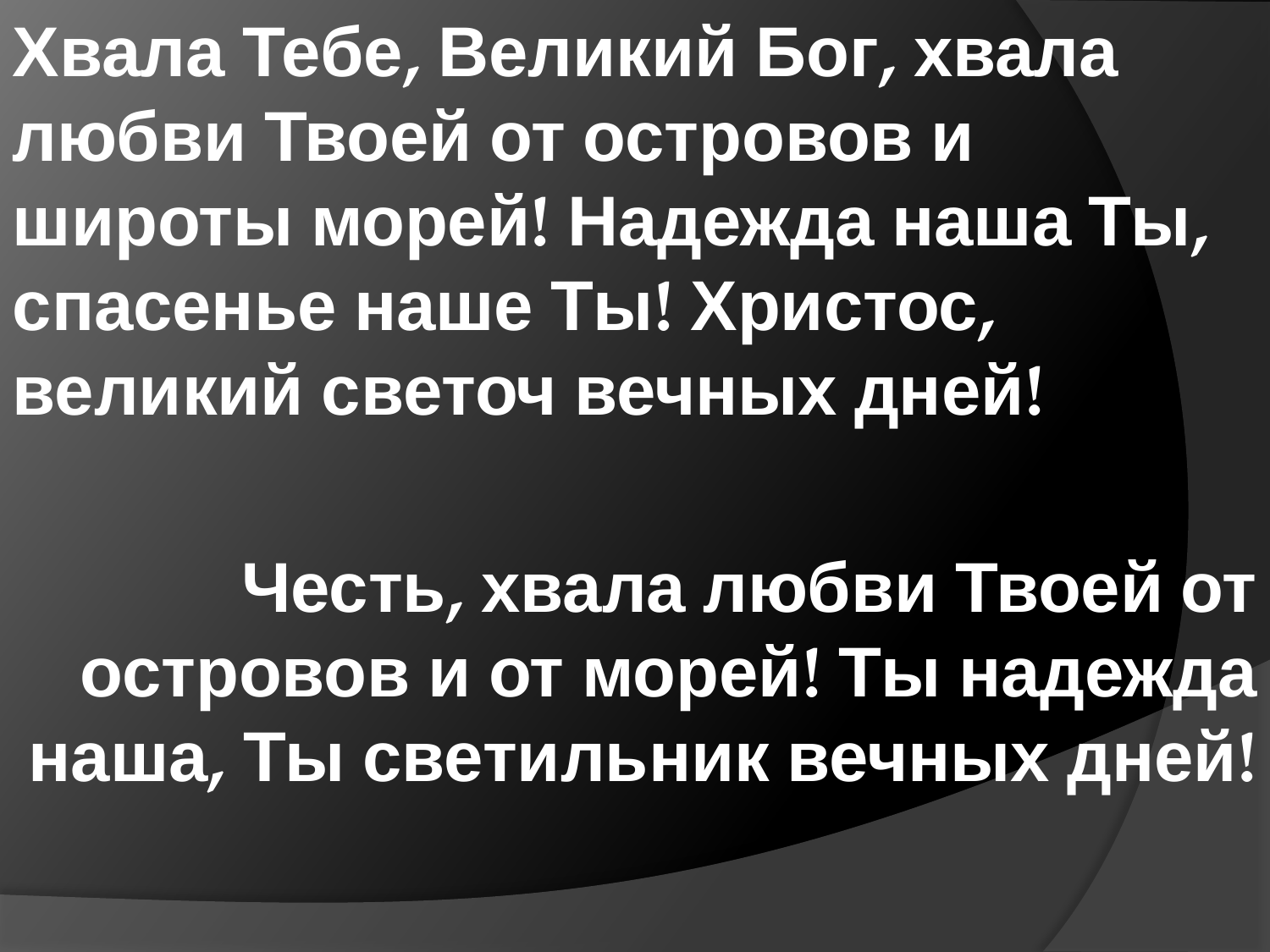

Хвала Тебе, Великий Бог, хвала любви Твоей от островов и широты морей! Надежда наша Ты, спасенье наше Ты! Христос, великий светоч вечных дней!

Честь, хвала любви Твоей от островов и от морей! Ты надежда наша, Ты светильник вечных дней!